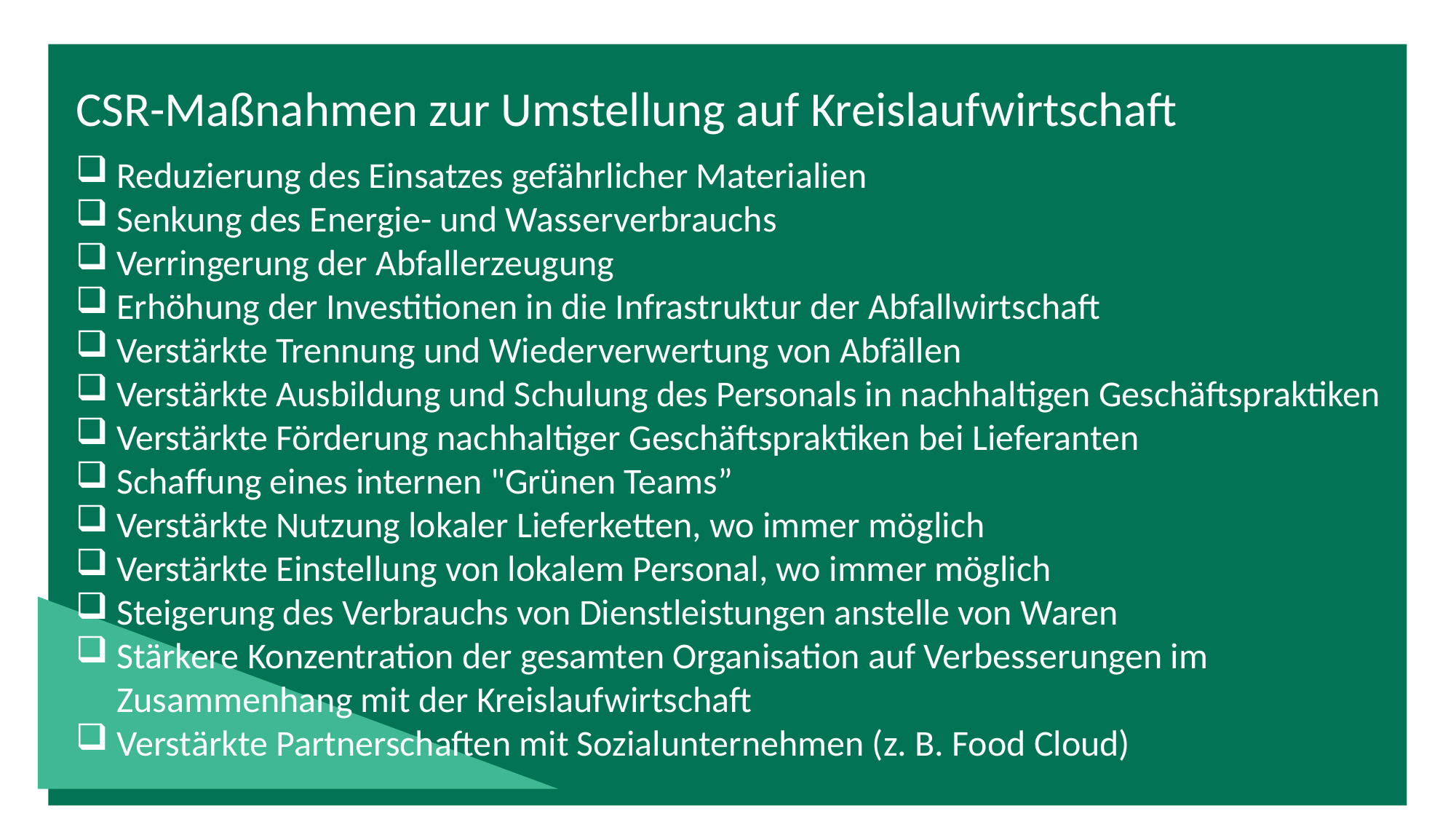

CSR-Maßnahmen zur Umstellung auf Kreislaufwirtschaft
Reduzierung des Einsatzes gefährlicher Materialien
Senkung des Energie- und Wasserverbrauchs
Verringerung der Abfallerzeugung
Erhöhung der Investitionen in die Infrastruktur der Abfallwirtschaft
Verstärkte Trennung und Wiederverwertung von Abfällen
Verstärkte Ausbildung und Schulung des Personals in nachhaltigen Geschäftspraktiken
Verstärkte Förderung nachhaltiger Geschäftspraktiken bei Lieferanten
Schaffung eines internen "Grünen Teams”
Verstärkte Nutzung lokaler Lieferketten, wo immer möglich
Verstärkte Einstellung von lokalem Personal, wo immer möglich
Steigerung des Verbrauchs von Dienstleistungen anstelle von Waren
Stärkere Konzentration der gesamten Organisation auf Verbesserungen im Zusammenhang mit der Kreislaufwirtschaft
Verstärkte Partnerschaften mit Sozialunternehmen (z. B. Food Cloud)